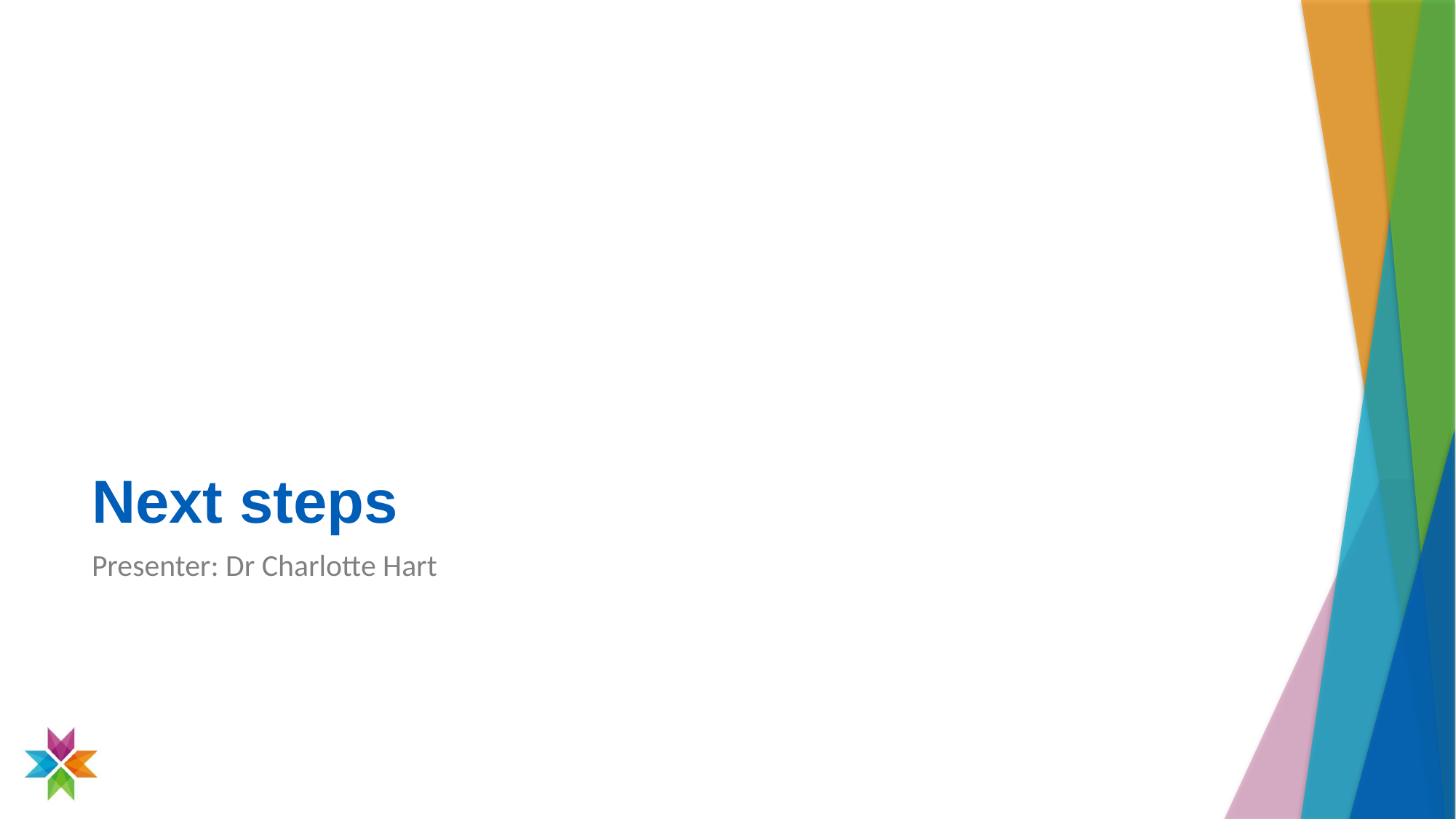

# Next steps
Presenter: Dr Charlotte Hart